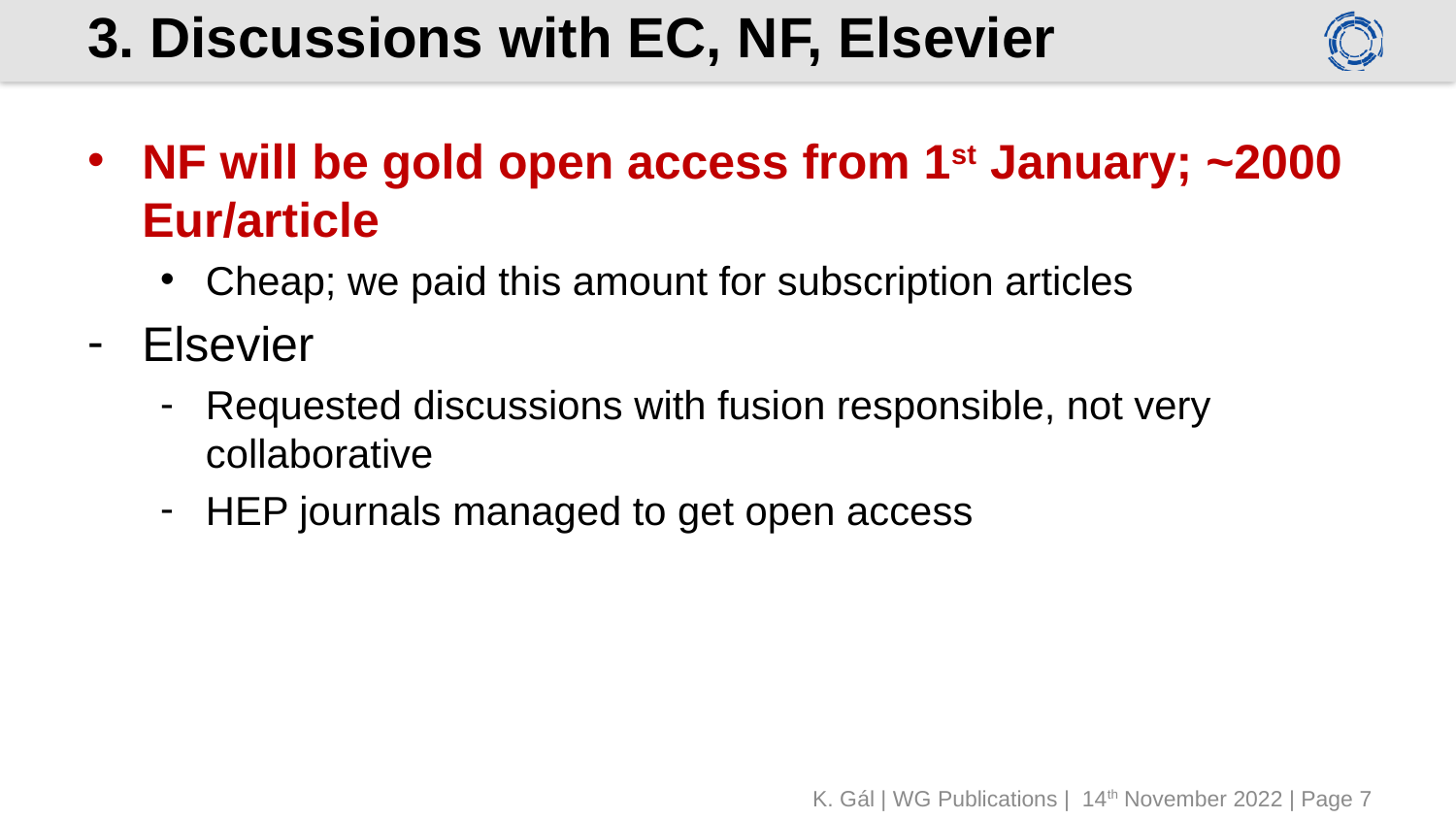

# 3. Discussions with EC, NF, Elsevier
NF will be gold open access from 1st January; ~2000 Eur/article
Cheap; we paid this amount for subscription articles
Elsevier
Requested discussions with fusion responsible, not very collaborative
HEP journals managed to get open access

K. Gál | WG Publications |  14th November 2022 | Page 7